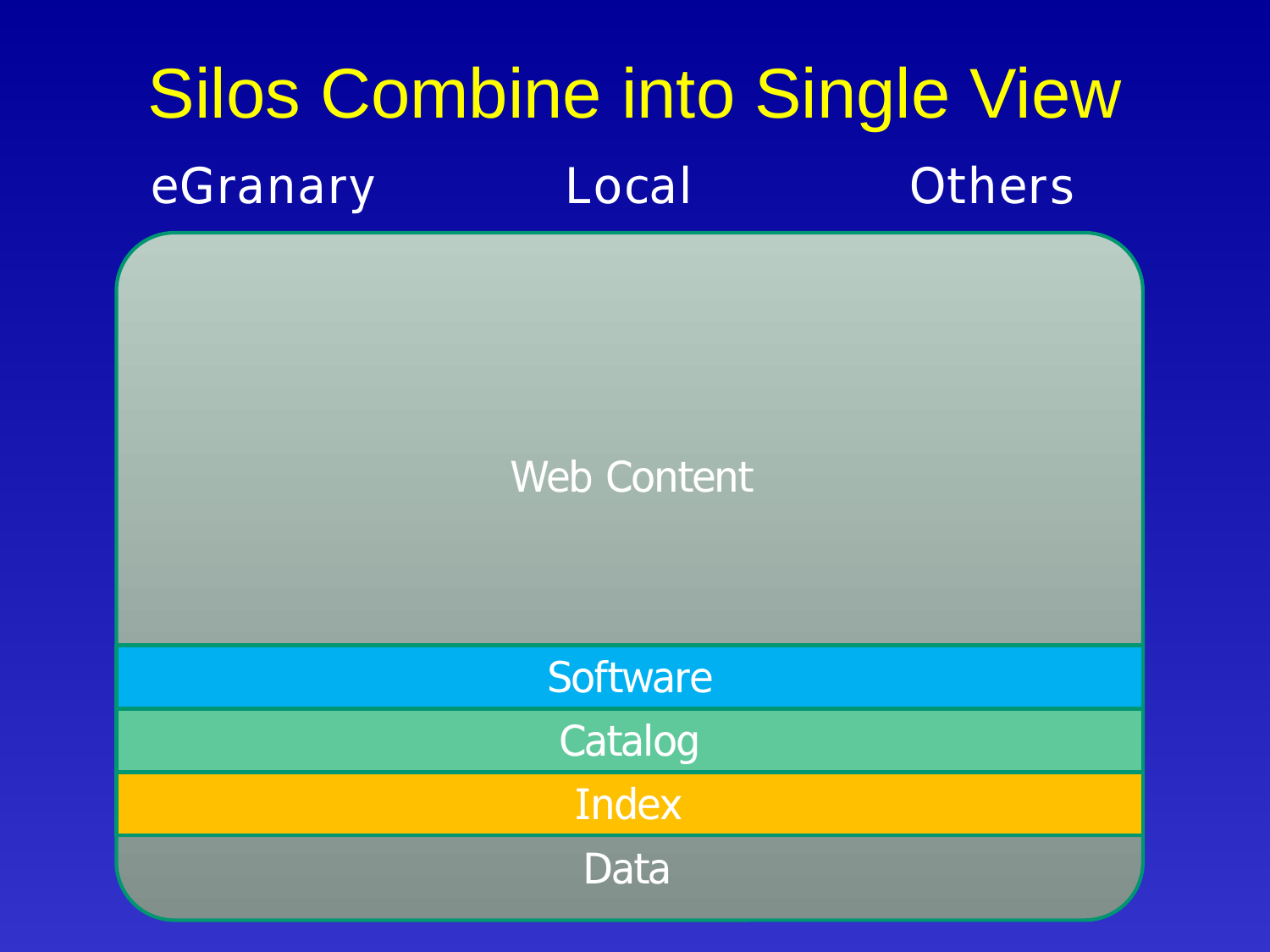

# Silos Combine into Single View
eGranary
Local
Others

Web Content
Software

Catalog

Index

Data